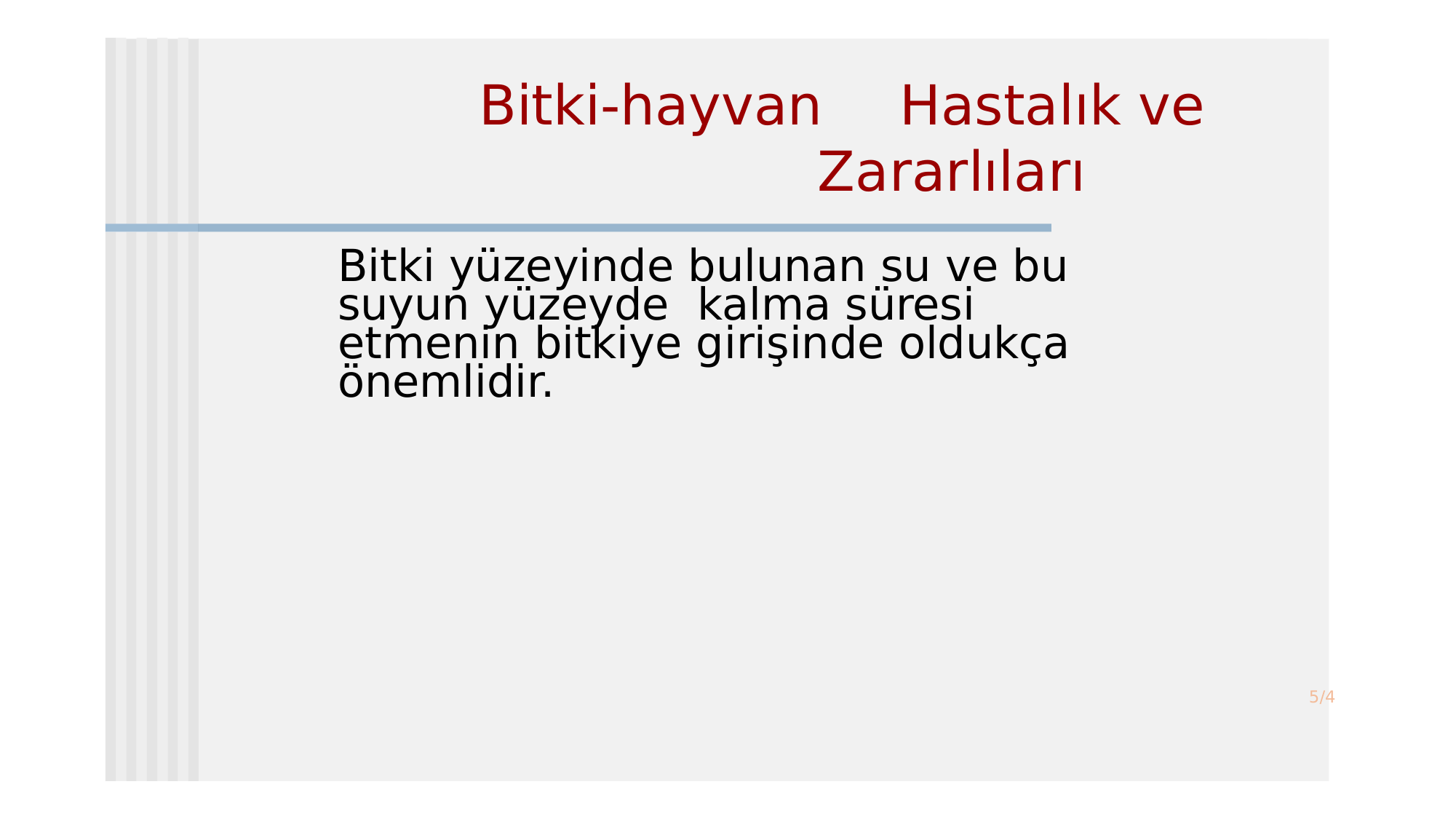

# Bitki-hayvan	Hastalık ve  Zararlıları
   	Bitki yüzeyinde bulunan su ve bu suyun yüzeyde  kalma süresi etmenin bitkiye girişinde oldukça  önemlidir.
5/4